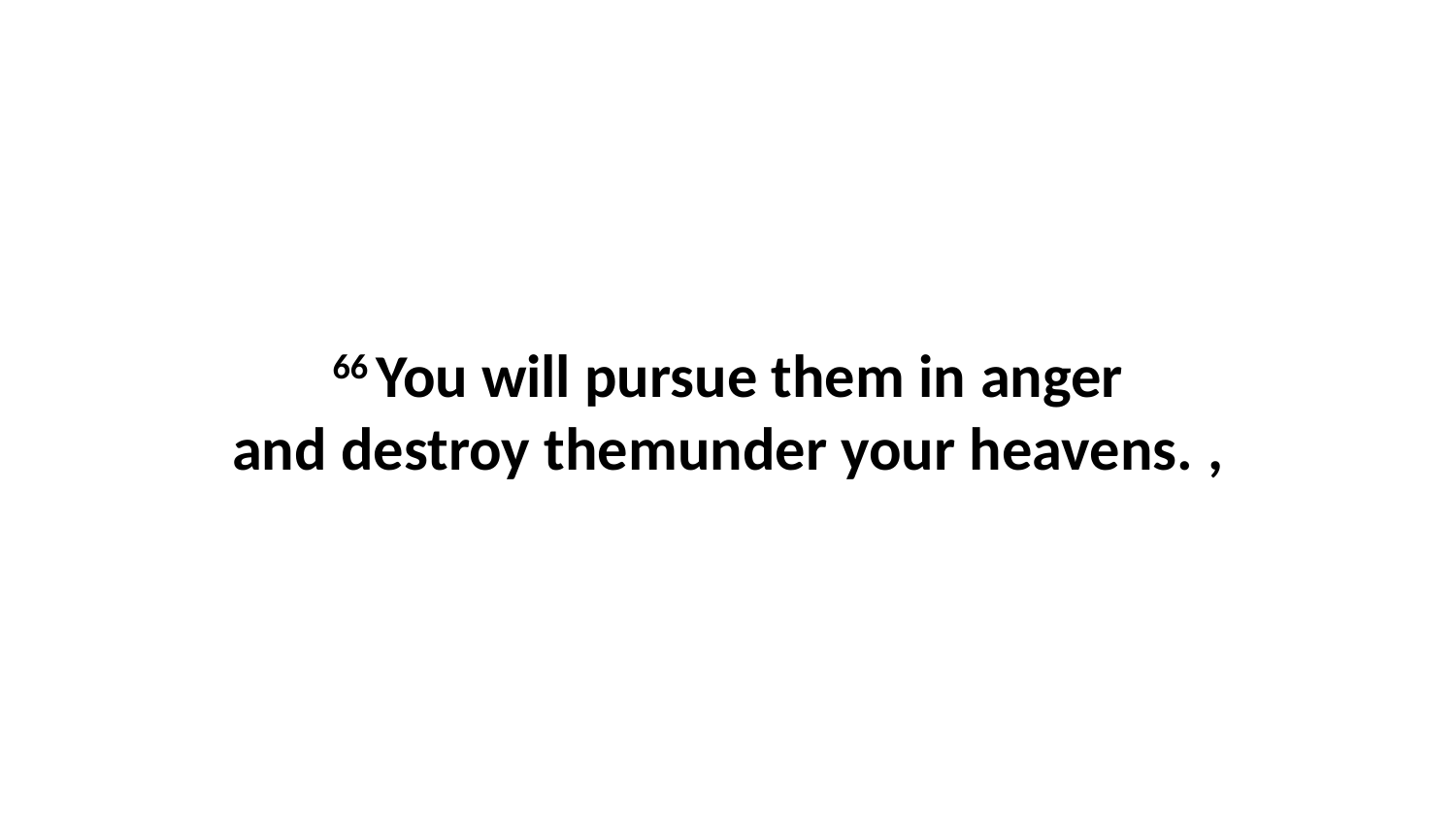

66 You will pursue them in anger and destroy themunder your heavens. ,